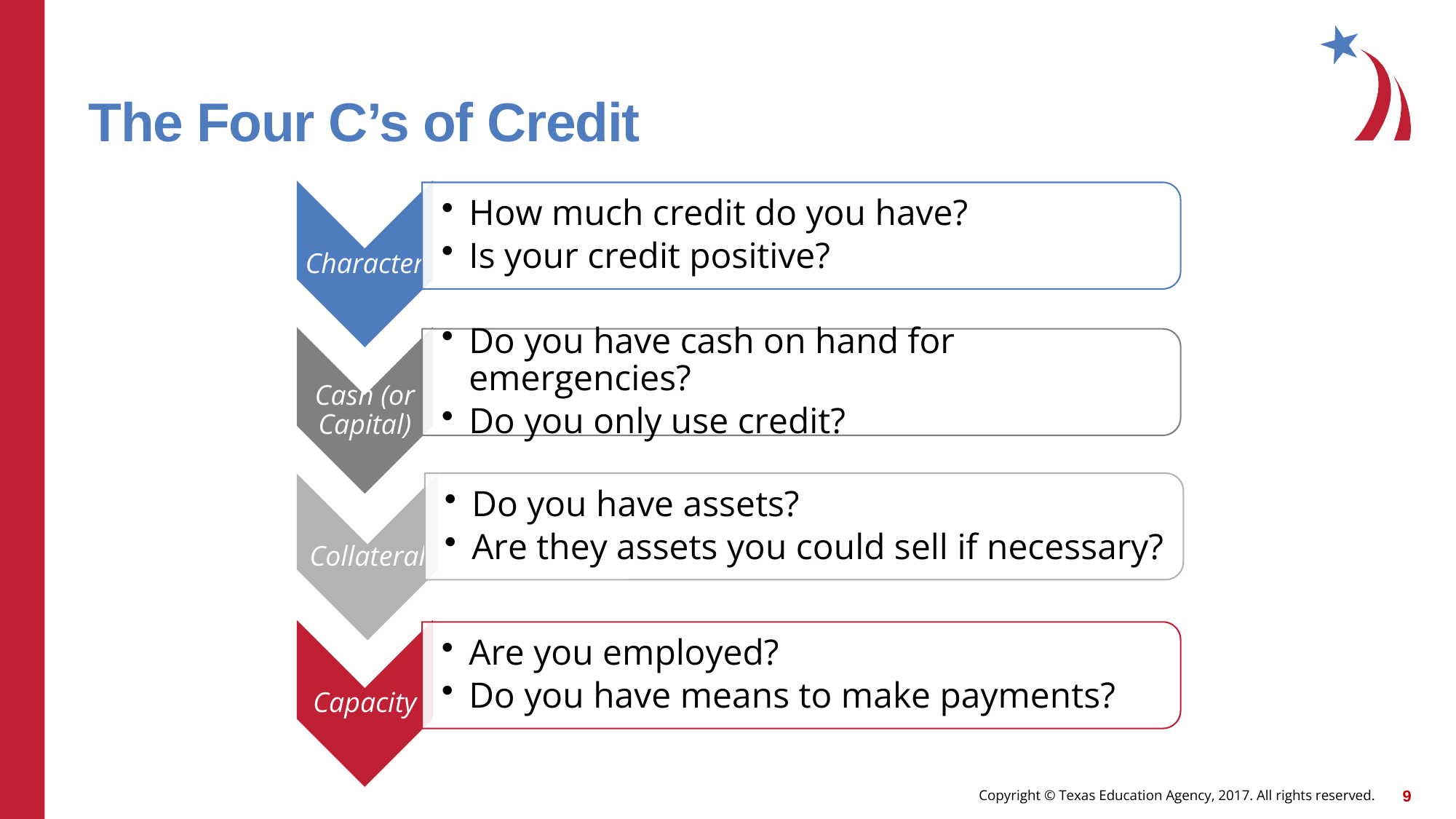

# The Four C’s of Credit
Character
How much credit do you have?
Is your credit positive?
Cash (or Capital)
Do you have cash on hand for emergencies?
Do you only use credit?
Collateral
Do you have assets?
Are they assets you could sell if necessary?
Capacity
Are you employed?
Do you have means to make payments?